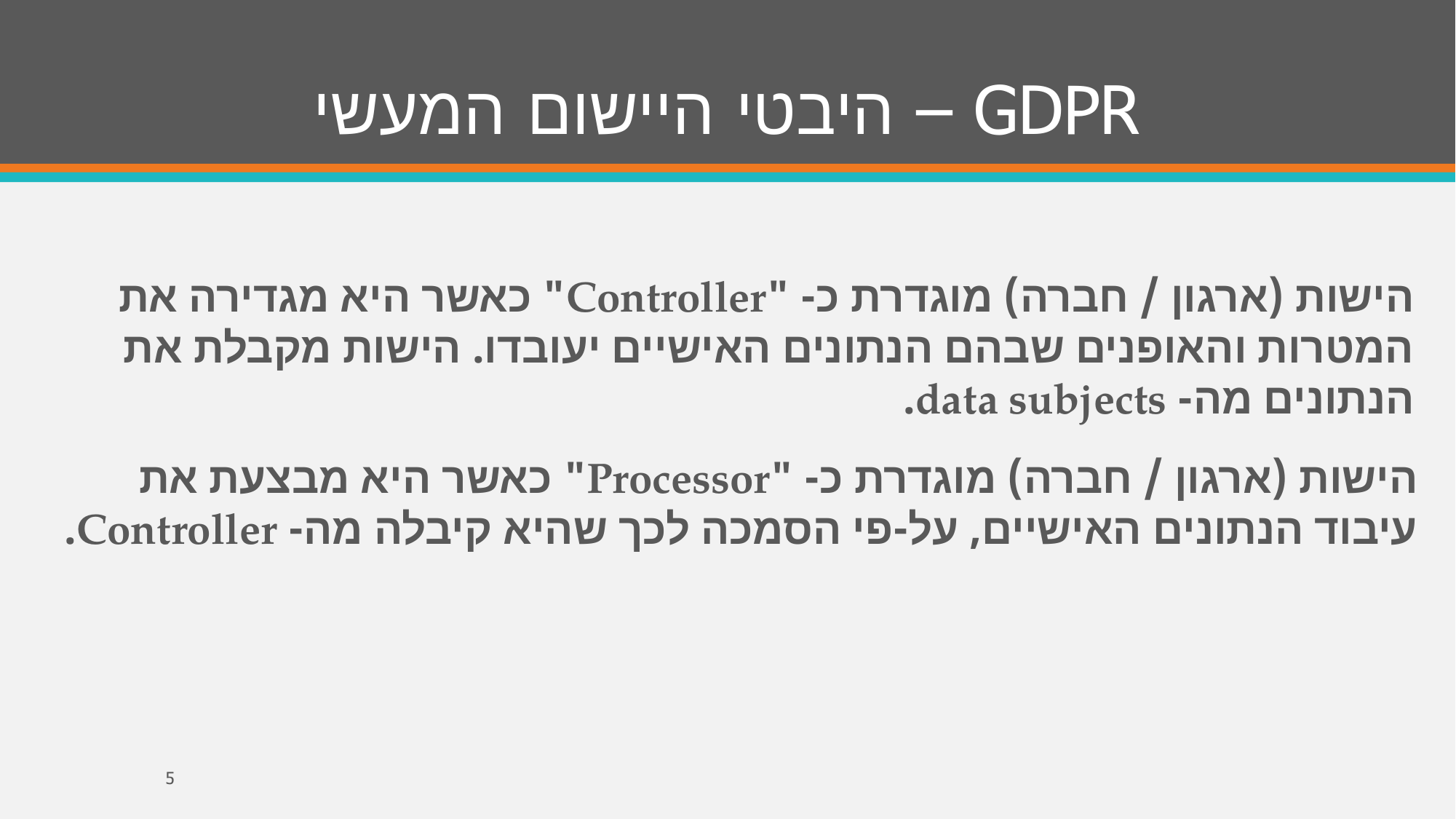

# GDPR – היבטי היישום המעשי
הישות (ארגון / חברה) מוגדרת כ- "Controller" כאשר היא מגדירה את המטרות והאופנים שבהם הנתונים האישיים יעובדו. הישות מקבלת את הנתונים מה- data subjects.
הישות (ארגון / חברה) מוגדרת כ- "Processor" כאשר היא מבצעת את עיבוד הנתונים האישיים, על-פי הסמכה לכך שהיא קיבלה מה- Controller.
5